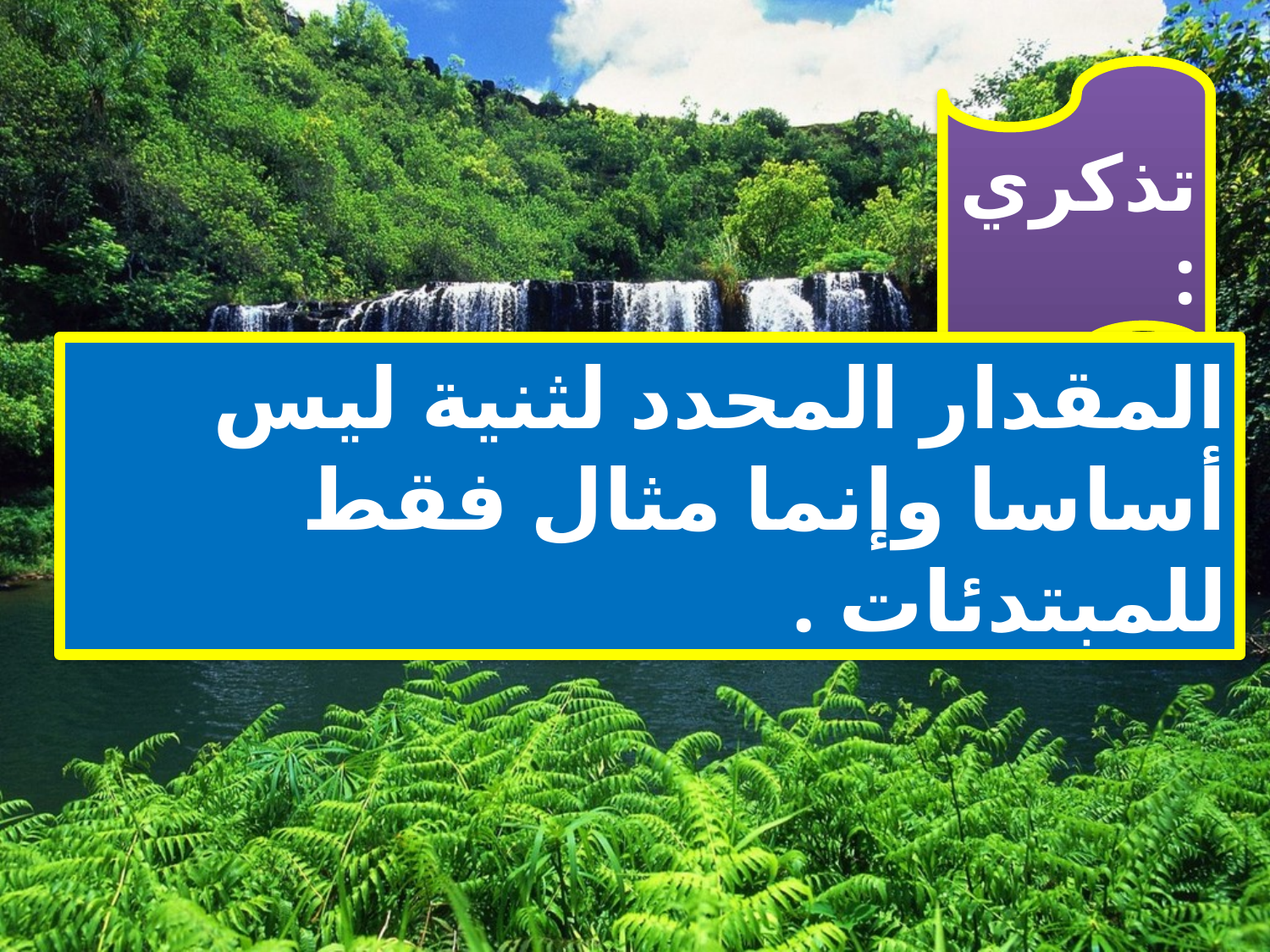

تذكري :
المقدار المحدد لثنية ليس أساسا وإنما مثال فقط للمبتدئات .